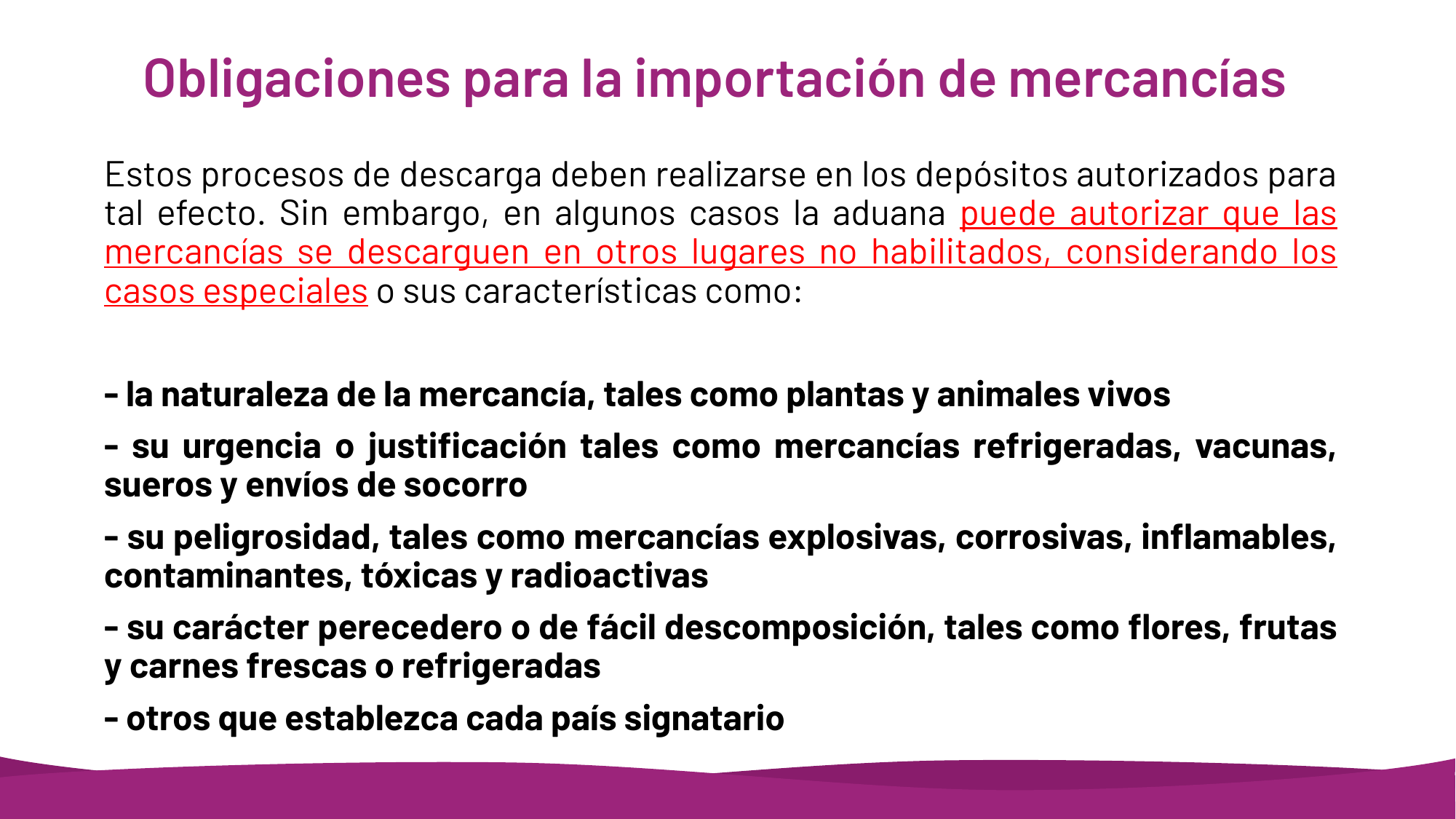

# Obligaciones para la importación de mercancías
Estos procesos de descarga deben realizarse en los depósitos autorizados para tal efecto. Sin embargo, en algunos casos la aduana puede autorizar que las mercancías se descarguen en otros lugares no habilitados, considerando los casos especiales o sus características como:

- la naturaleza de la mercancía, tales como plantas y animales vivos
- su urgencia o justificación tales como mercancías refrigeradas, vacunas, sueros y envíos de socorro
- su peligrosidad, tales como mercancías explosivas, corrosivas, inflamables, contaminantes, tóxicas y radioactivas
- su carácter perecedero o de fácil descomposición, tales como flores, frutas y carnes frescas o refrigeradas
- otros que establezca cada país signatario